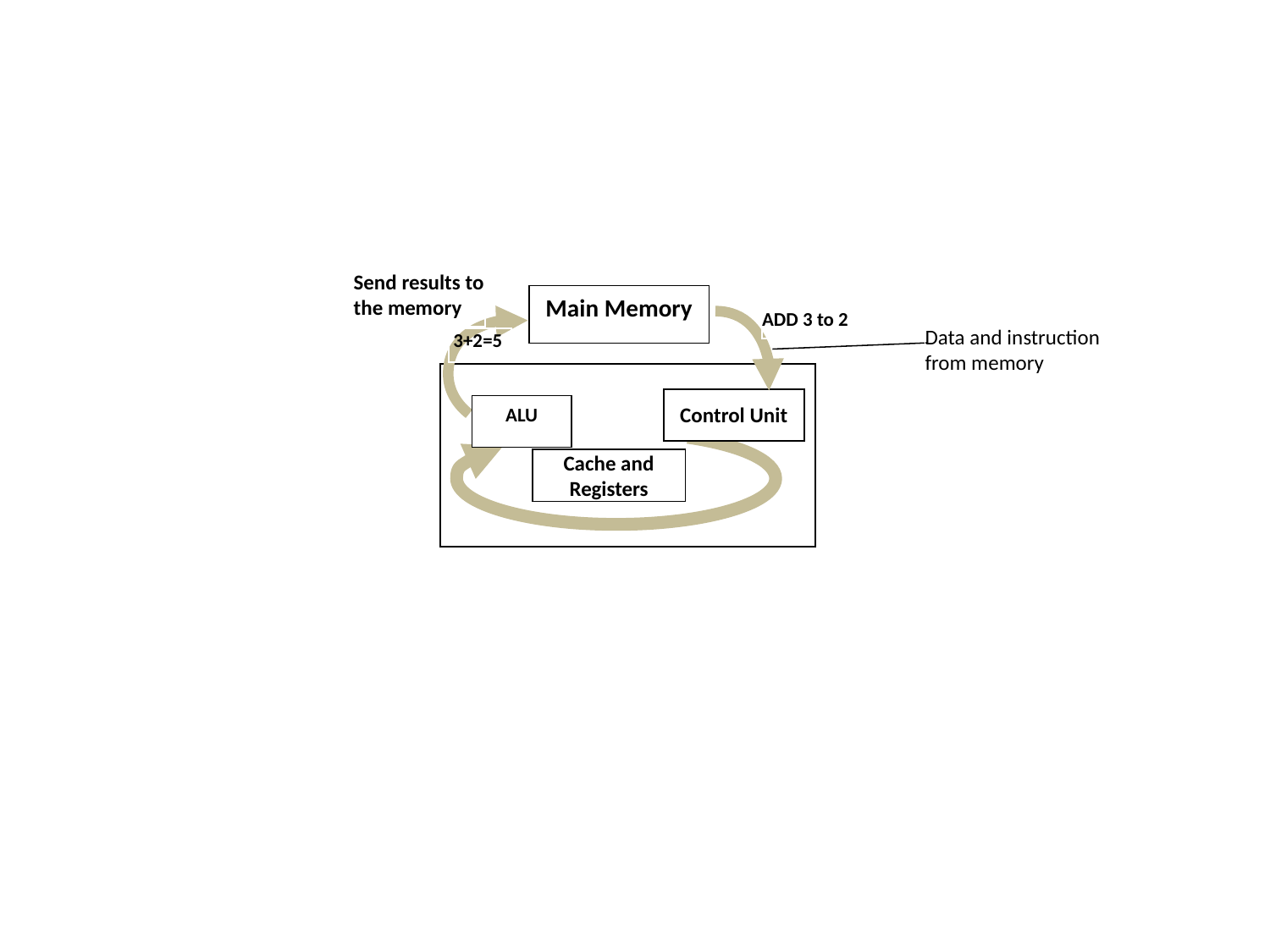

Send results to the memory
Main Memory
ADD 3 to 2

Data and instruction from memory

 3+2=5

Control Unit
ALU

Cache and Registers